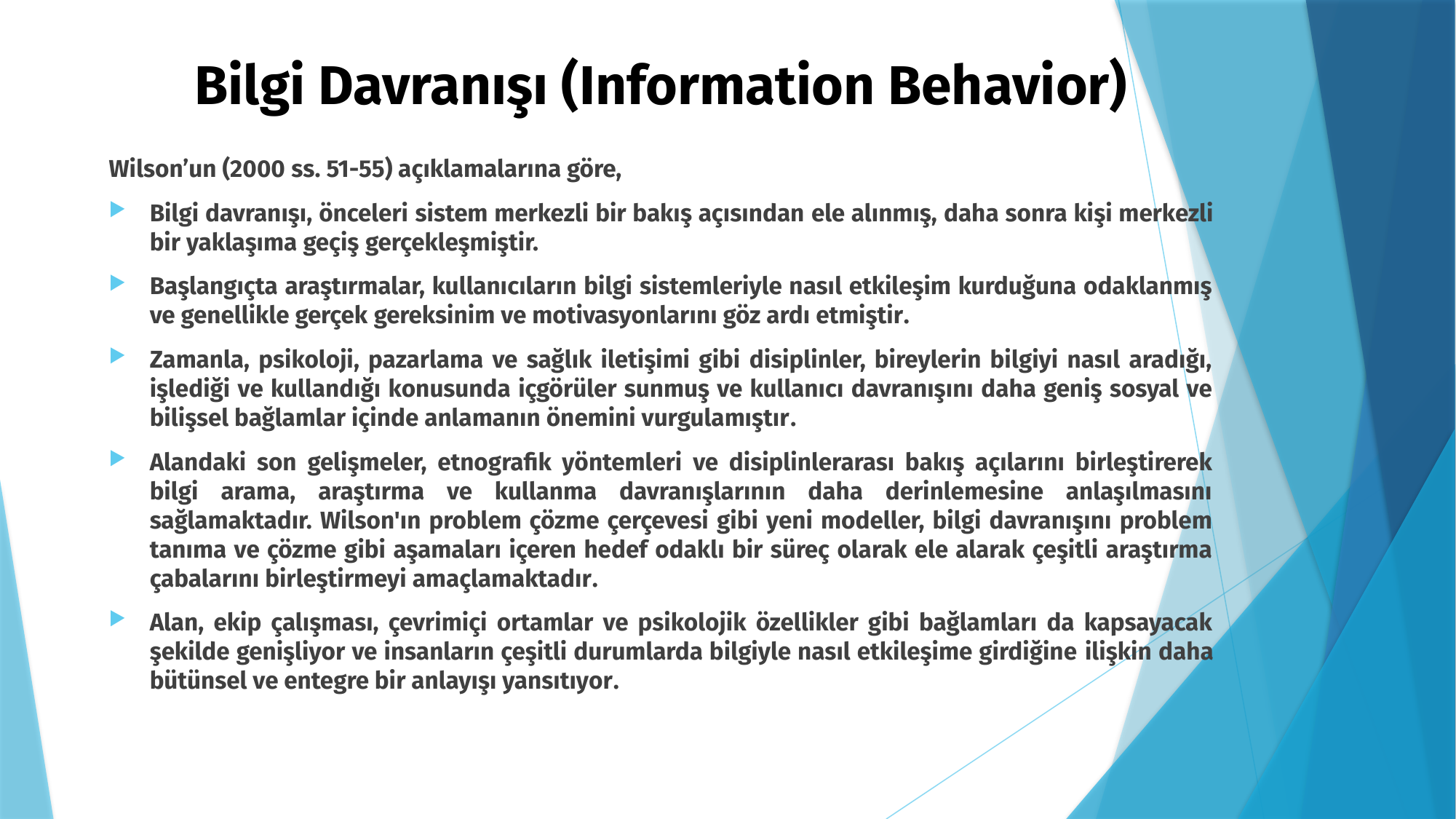

# Bilgi Davranışı (Information Behavior)
Wilson’un (2000 ss. 51-55) açıklamalarına göre,
Bilgi davranışı, önceleri sistem merkezli bir bakış açısından ele alınmış, daha sonra kişi merkezli bir yaklaşıma geçiş gerçekleşmiştir.
Başlangıçta araştırmalar, kullanıcıların bilgi sistemleriyle nasıl etkileşim kurduğuna odaklanmış ve genellikle gerçek gereksinim ve motivasyonlarını göz ardı etmiştir.
Zamanla, psikoloji, pazarlama ve sağlık iletişimi gibi disiplinler, bireylerin bilgiyi nasıl aradığı, işlediği ve kullandığı konusunda içgörüler sunmuş ve kullanıcı davranışını daha geniş sosyal ve bilişsel bağlamlar içinde anlamanın önemini vurgulamıştır.
Alandaki son gelişmeler, etnografik yöntemleri ve disiplinlerarası bakış açılarını birleştirerek bilgi arama, araştırma ve kullanma davranışlarının daha derinlemesine anlaşılmasını sağlamaktadır. Wilson'ın problem çözme çerçevesi gibi yeni modeller, bilgi davranışını problem tanıma ve çözme gibi aşamaları içeren hedef odaklı bir süreç olarak ele alarak çeşitli araştırma çabalarını birleştirmeyi amaçlamaktadır.
Alan, ekip çalışması, çevrimiçi ortamlar ve psikolojik özellikler gibi bağlamları da kapsayacak şekilde genişliyor ve insanların çeşitli durumlarda bilgiyle nasıl etkileşime girdiğine ilişkin daha bütünsel ve entegre bir anlayışı yansıtıyor.